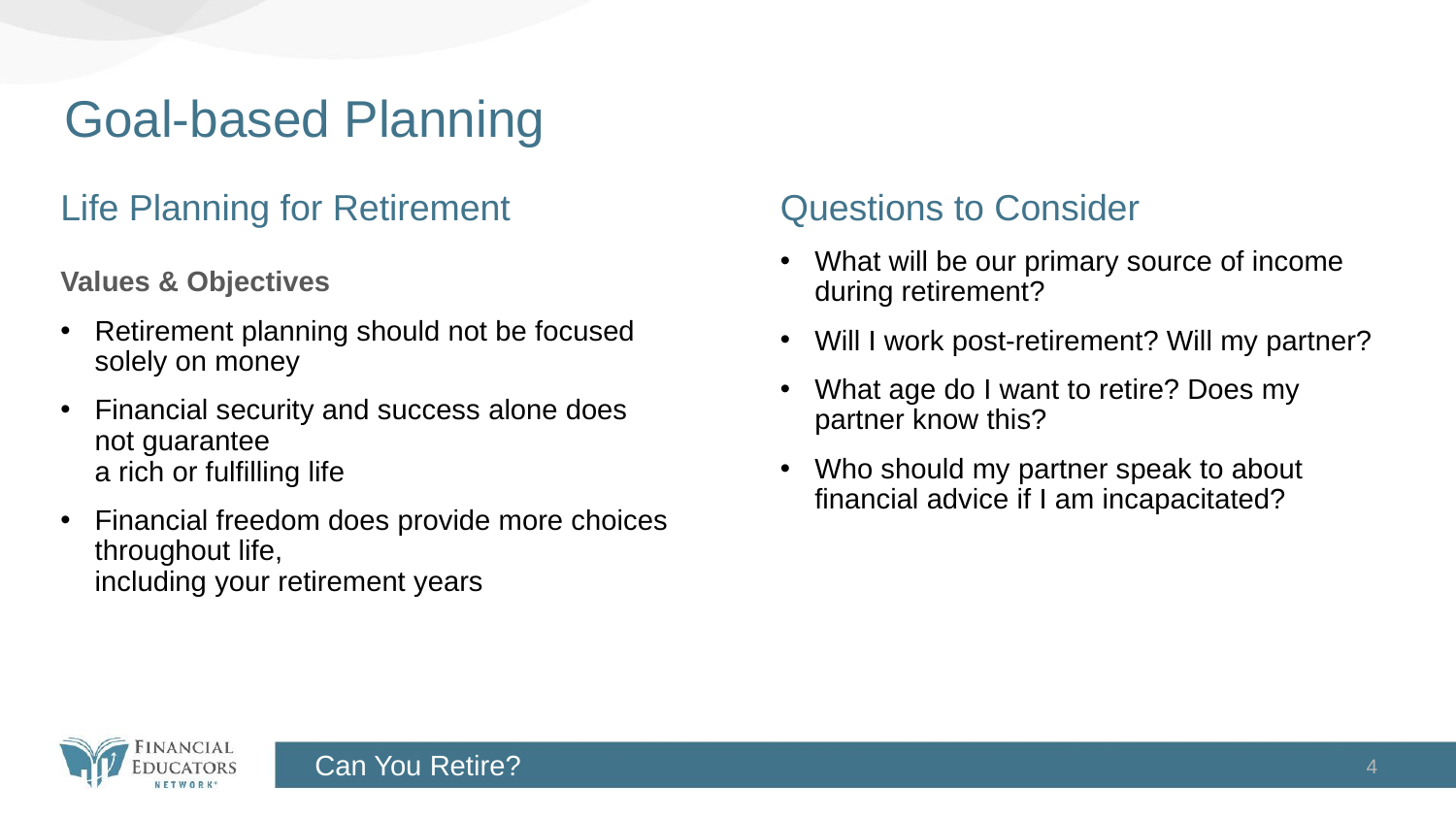

# Goal-based Planning
Life Planning for Retirement

Values & Objectives
Retirement planning should not be focused solely on money
Financial security and success alone does not guarantee
a rich or fulfilling life
Financial freedom does provide more choices throughout life,
including your retirement years
Questions to Consider
What will be our primary source of income during retirement?
Will I work post-retirement? Will my partner?
What age do I want to retire? Does my partner know this?
Who should my partner speak to about financial advice if I am incapacitated?

4